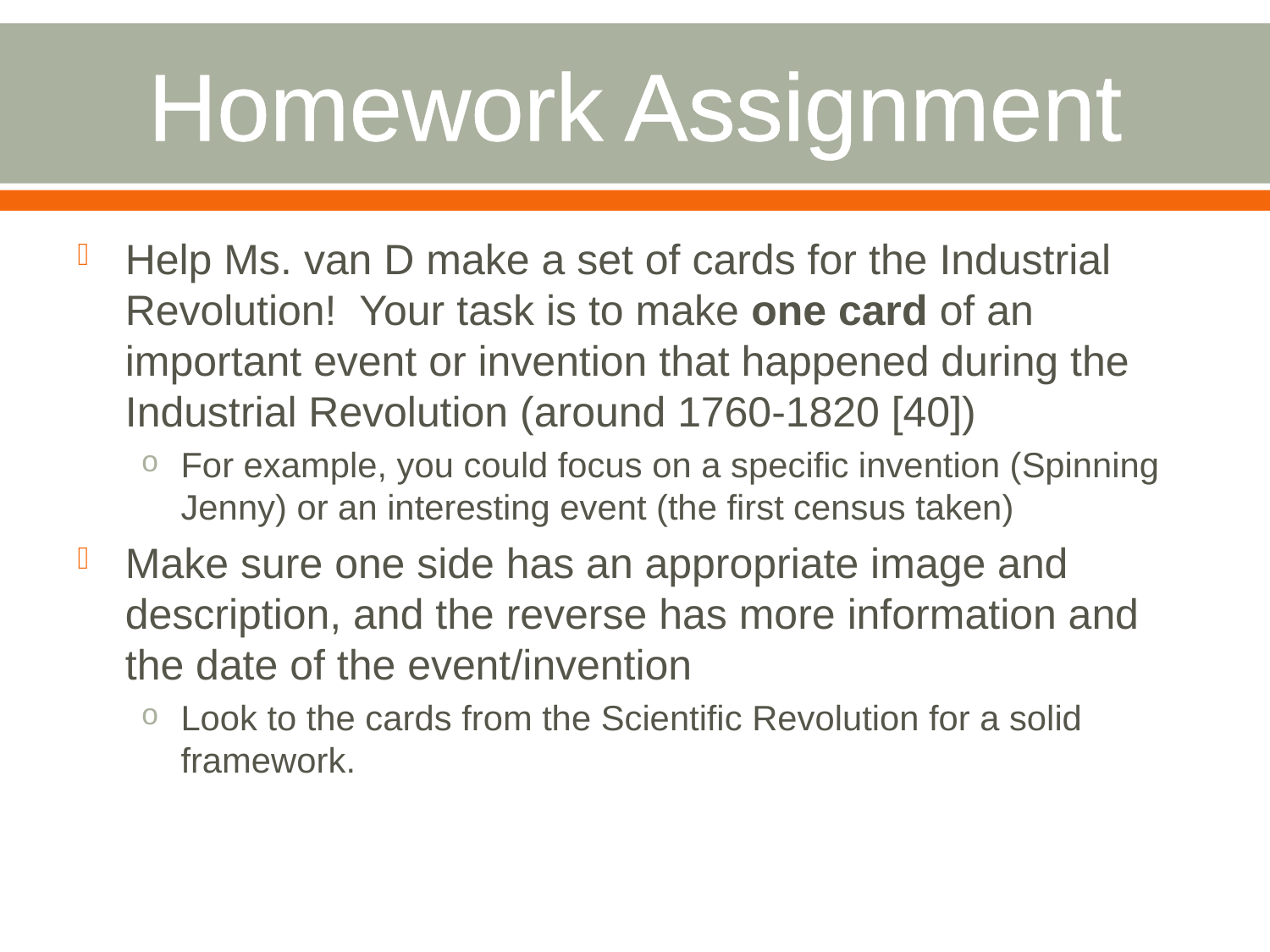

# Homework Assignment
Help Ms. van D make a set of cards for the Industrial Revolution!  Your task is to make one card of an important event or invention that happened during the Industrial Revolution (around 1760-1820 [40])
For example, you could focus on a specific invention (Spinning Jenny) or an interesting event (the first census taken)
Make sure one side has an appropriate image and description, and the reverse has more information and the date of the event/invention
Look to the cards from the Scientific Revolution for a solid framework.